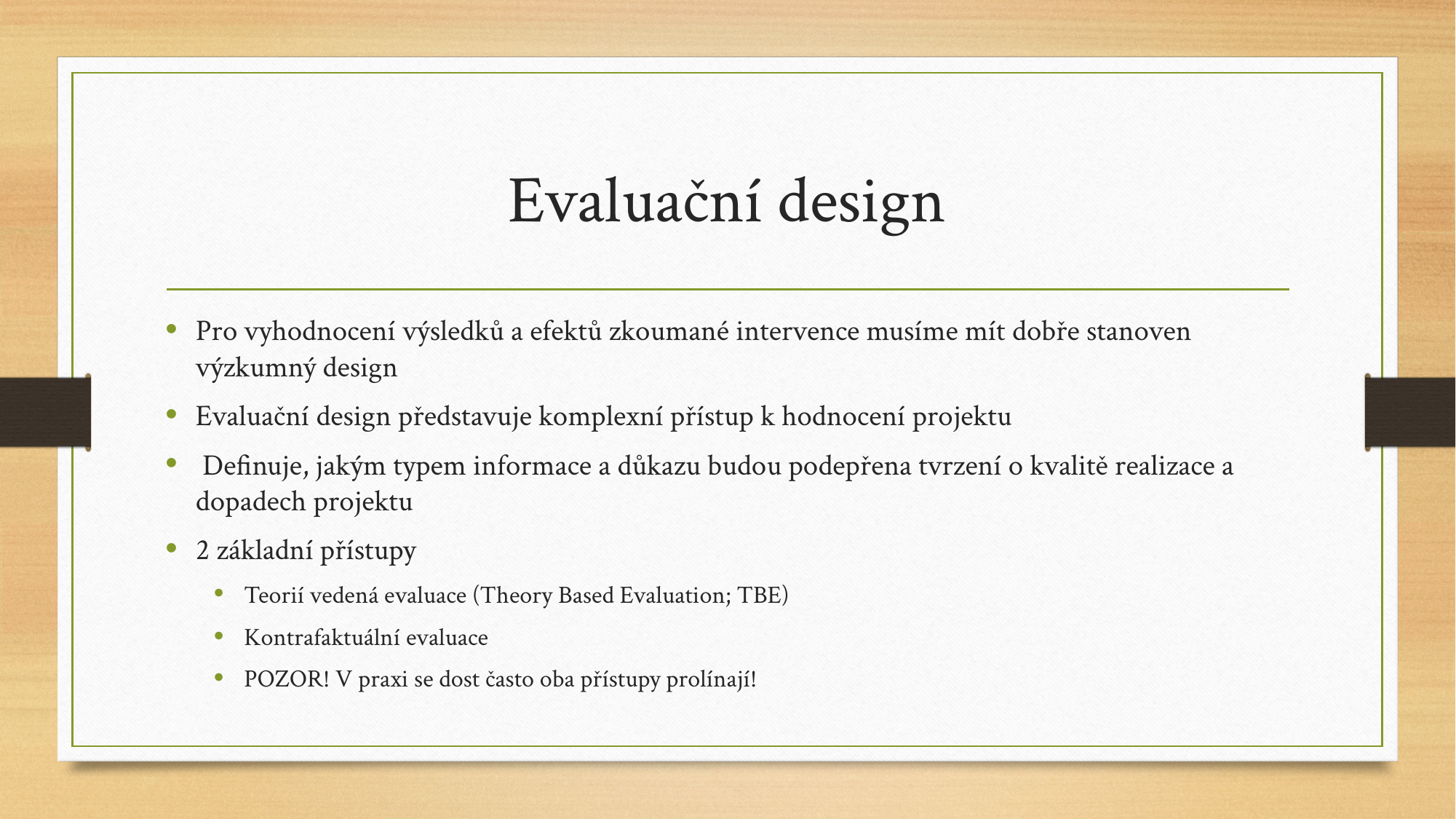

# Evaluační design
Pro vyhodnocení výsledků a efektů zkoumané intervence musíme mít dobře stanoven výzkumný design
Evaluační design představuje komplexní přístup k hodnocení projektu
 Definuje, jakým typem informace a důkazu budou podepřena tvrzení o kvalitě realizace a dopadech projektu
2 základní přístupy
Teorií vedená evaluace (Theory Based Evaluation; TBE)
Kontrafaktuální evaluace
POZOR! V praxi se dost často oba přístupy prolínají!